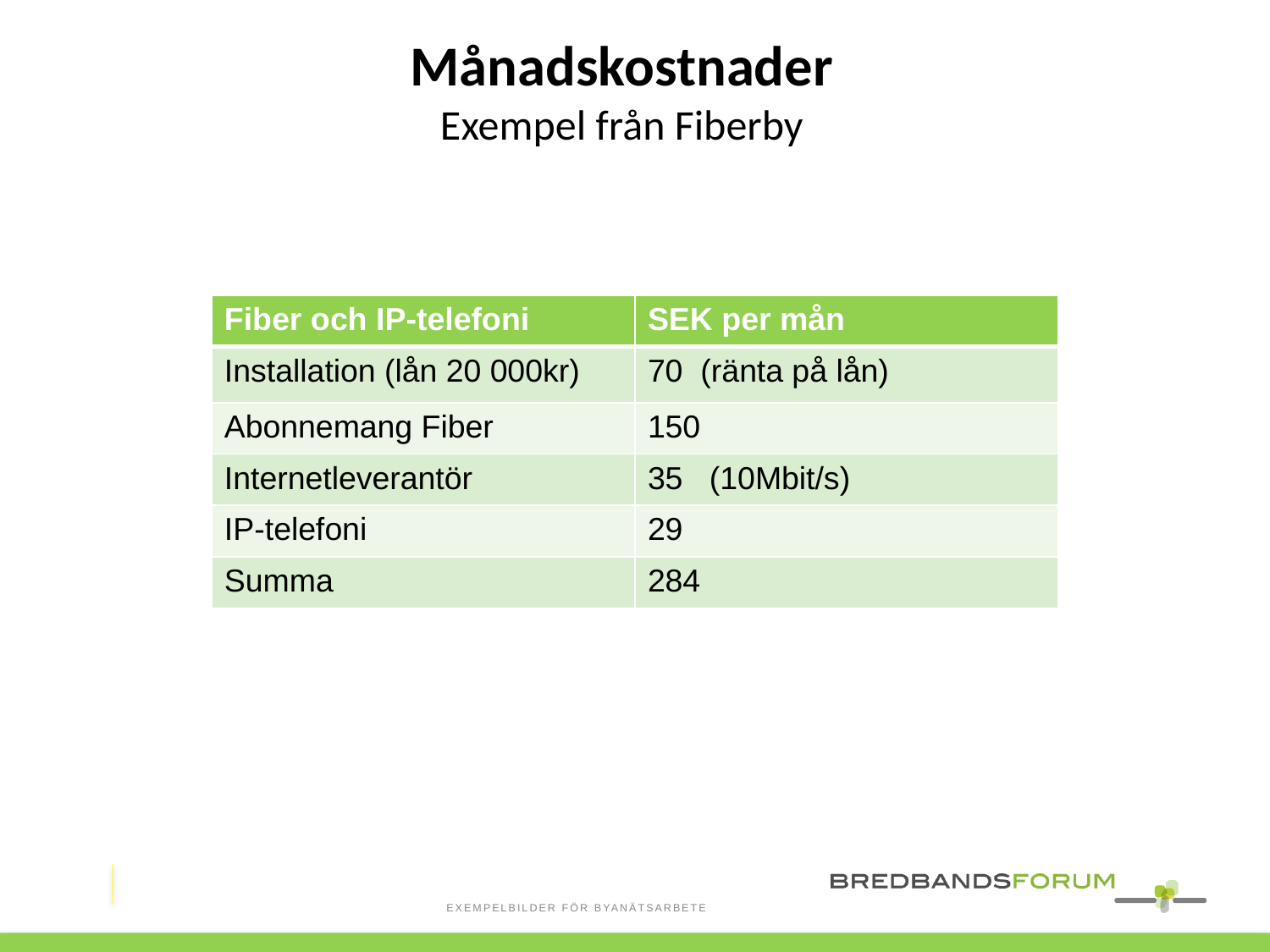

Månadskostnader
Exempel från Fiberby
| Fiber och IP-telefoni | SEK per mån |
| --- | --- |
| Installation (lån 20 000kr) | 70 (ränta på lån) |
| Abonnemang Fiber | 150 |
| Internetleverantör | 35 (10Mbit/s) |
| IP-telefoni | 29 |
| Summa | 284 |
Exempelbilder för byanätsarbete